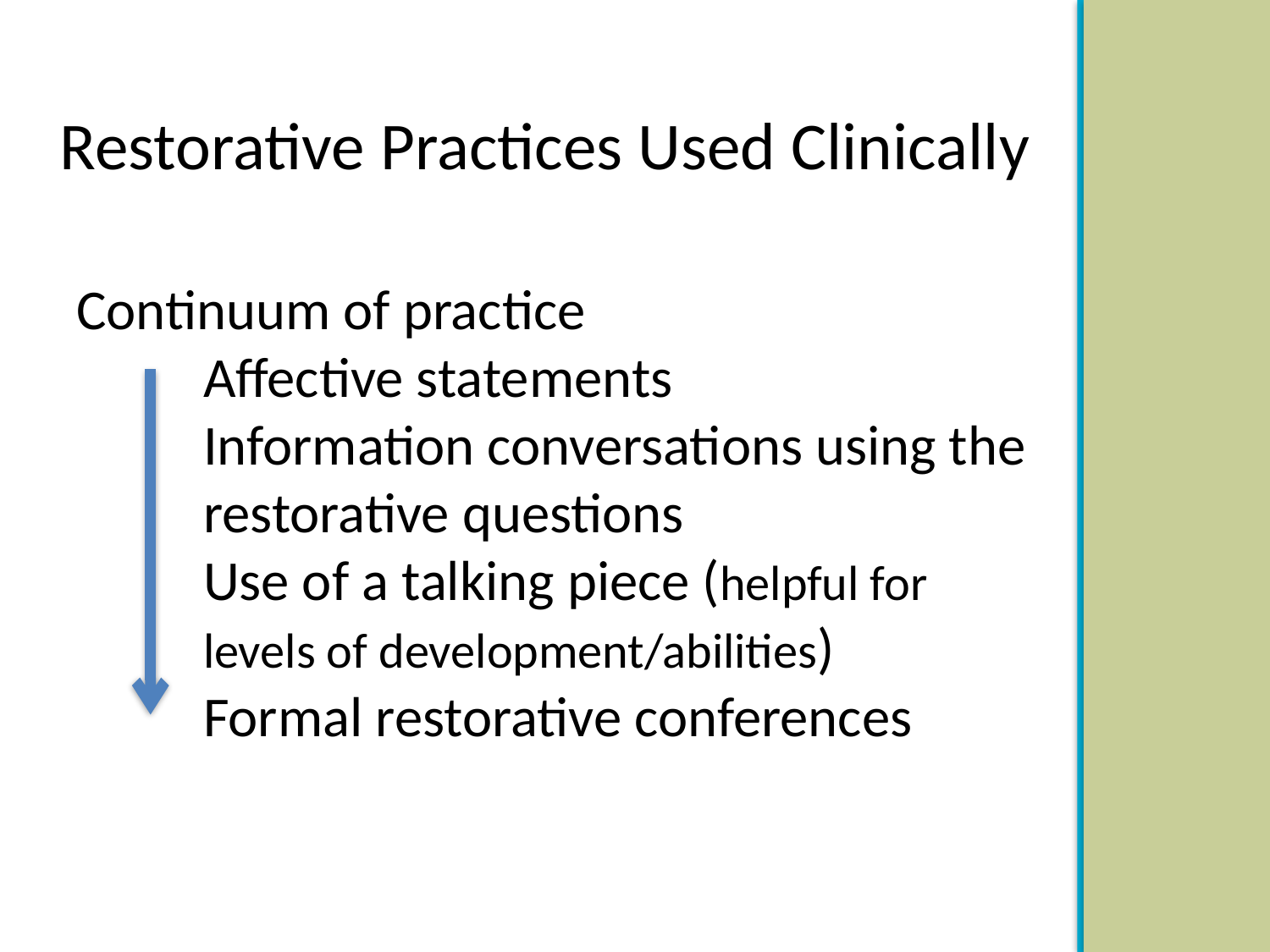

# Restorative Practices Used Clinically
Continuum of practice
Affective statements
Information conversations using the restorative questions
Use of a talking piece (helpful for levels of development/abilities)
Formal restorative conferences
11